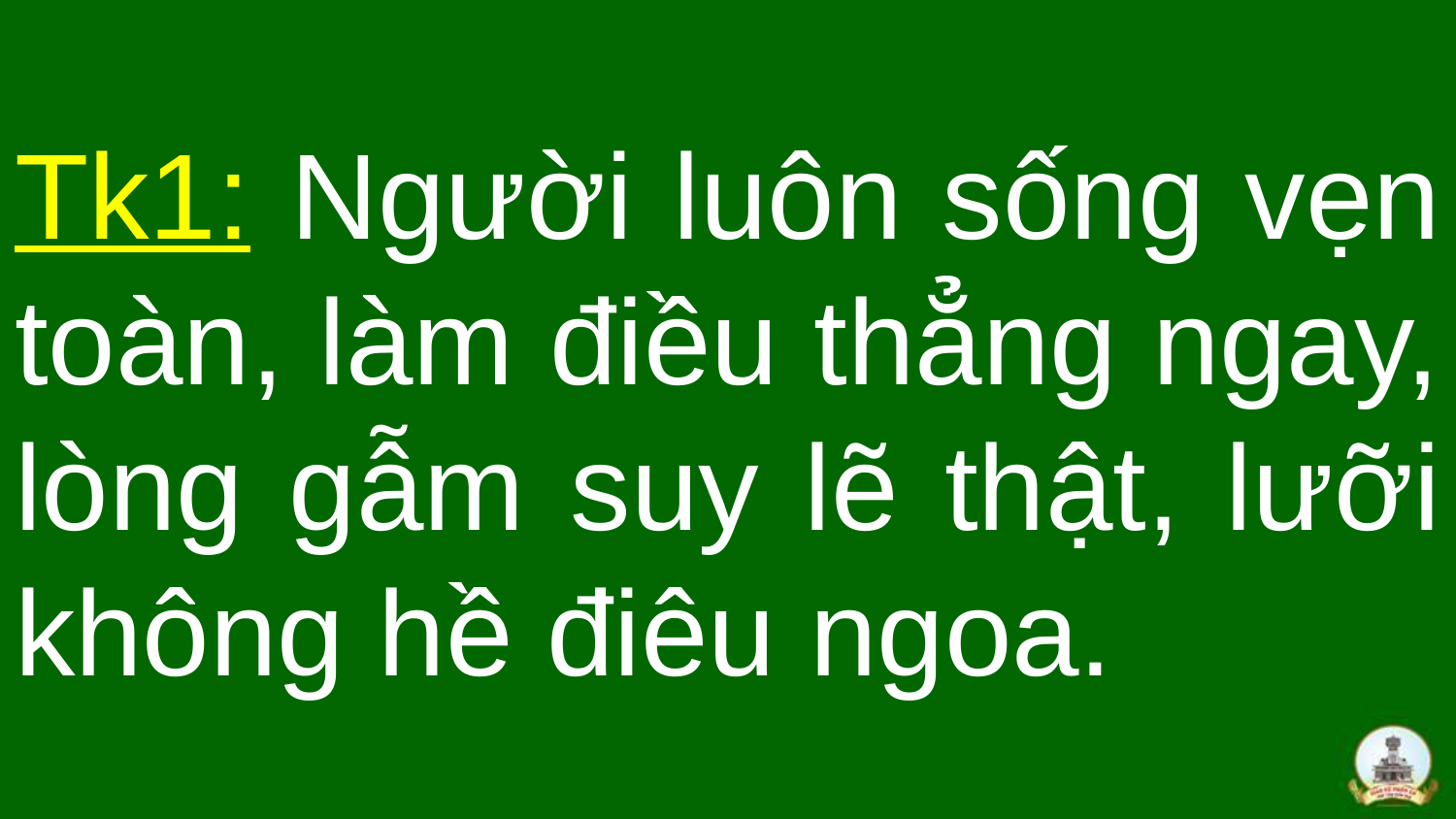

# Tk1: Người luôn sống vẹn toàn, làm điều thẳng ngay, lòng gẫm suy lẽ thật, lưỡi không hề điêu ngoa.